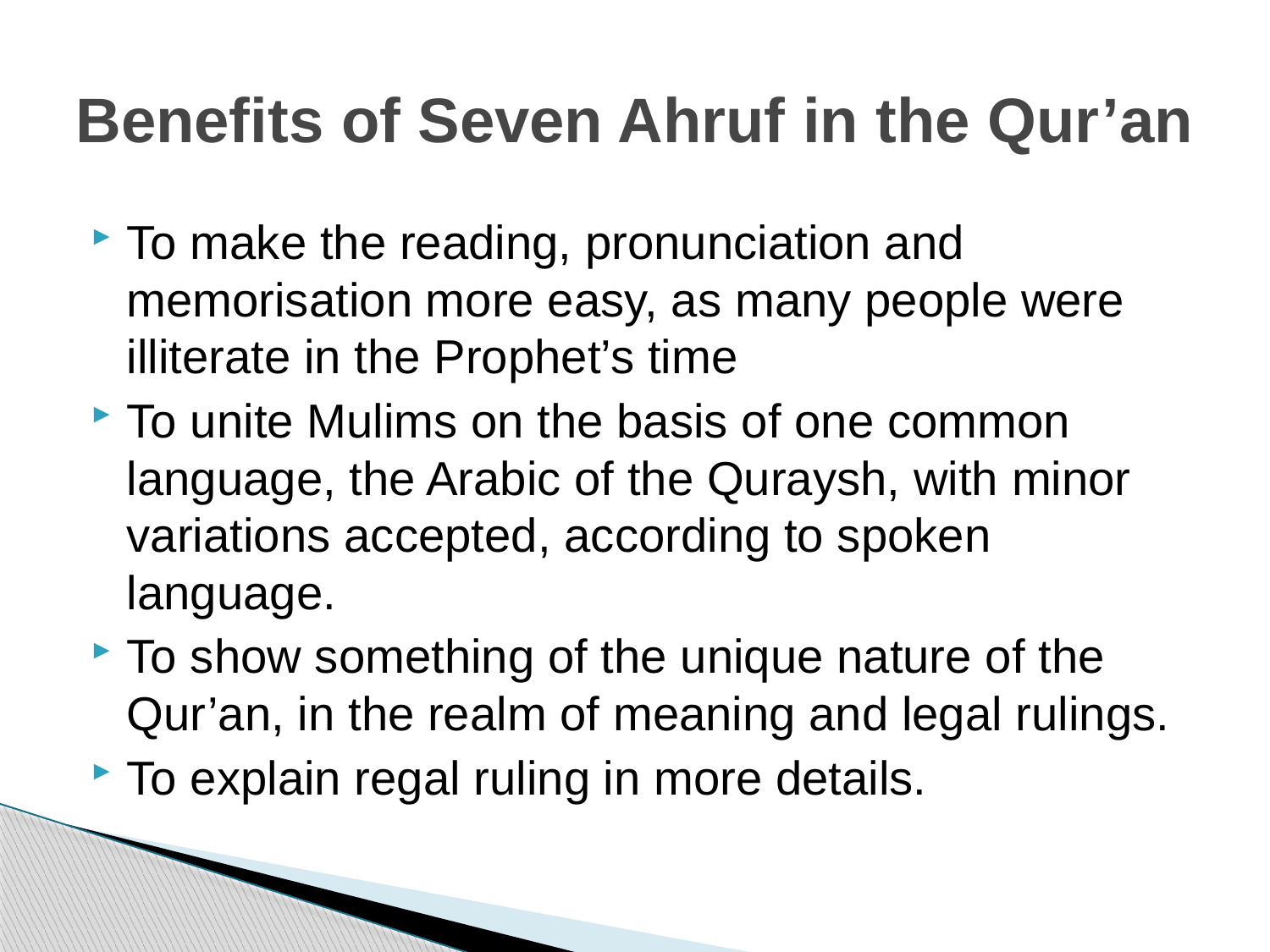

# Benefits of Seven Ahruf in the Qur’an
To make the reading, pronunciation and memorisation more easy, as many people were illiterate in the Prophet’s time
To unite Mulims on the basis of one common language, the Arabic of the Quraysh, with minor variations accepted, according to spoken language.
To show something of the unique nature of the Qur’an, in the realm of meaning and legal rulings.
To explain regal ruling in more details.